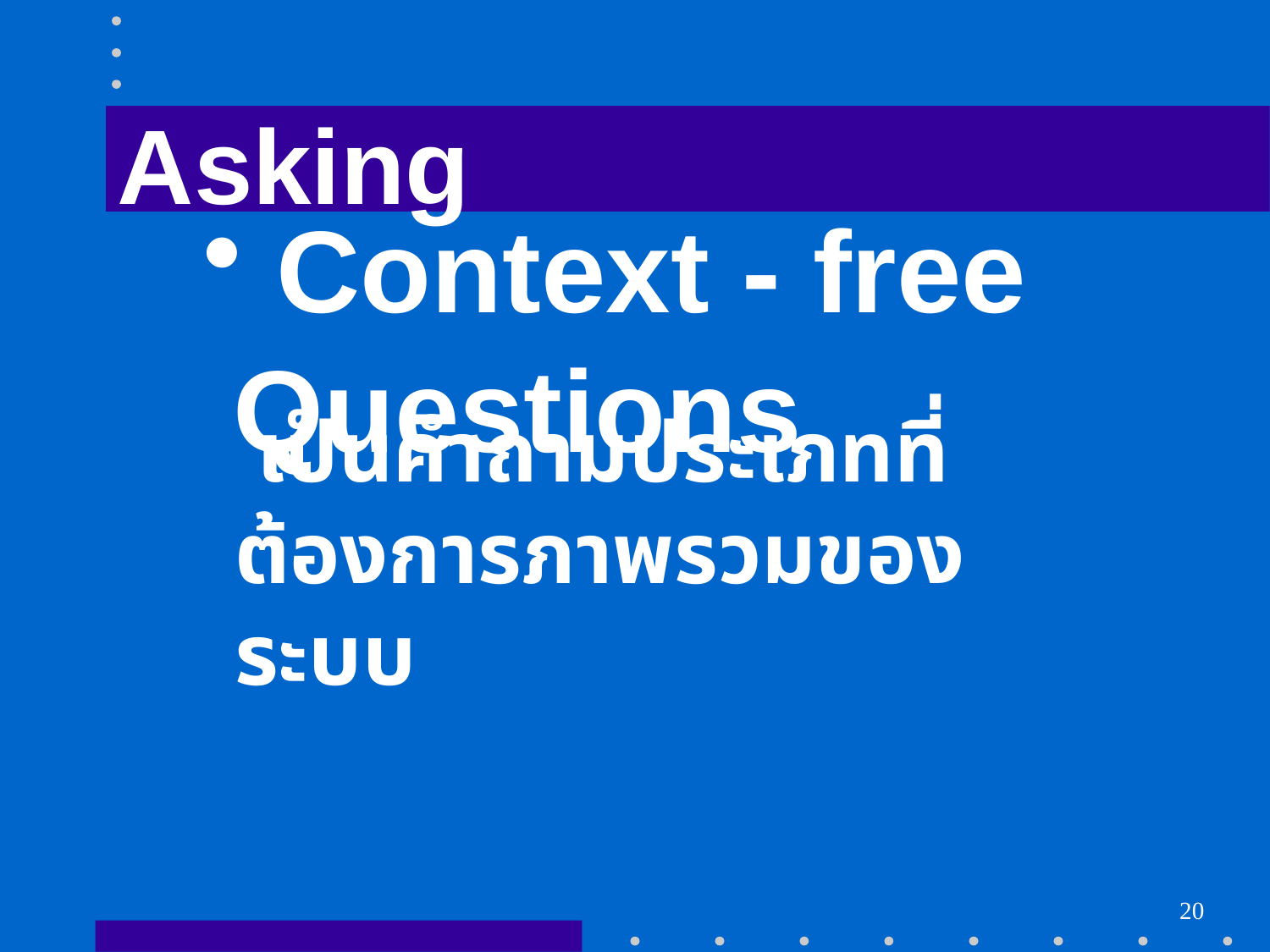

Asking
 Context - free  Questions
 เป็นคำถามประเภทที่ต้องการภาพรวมของระบบ